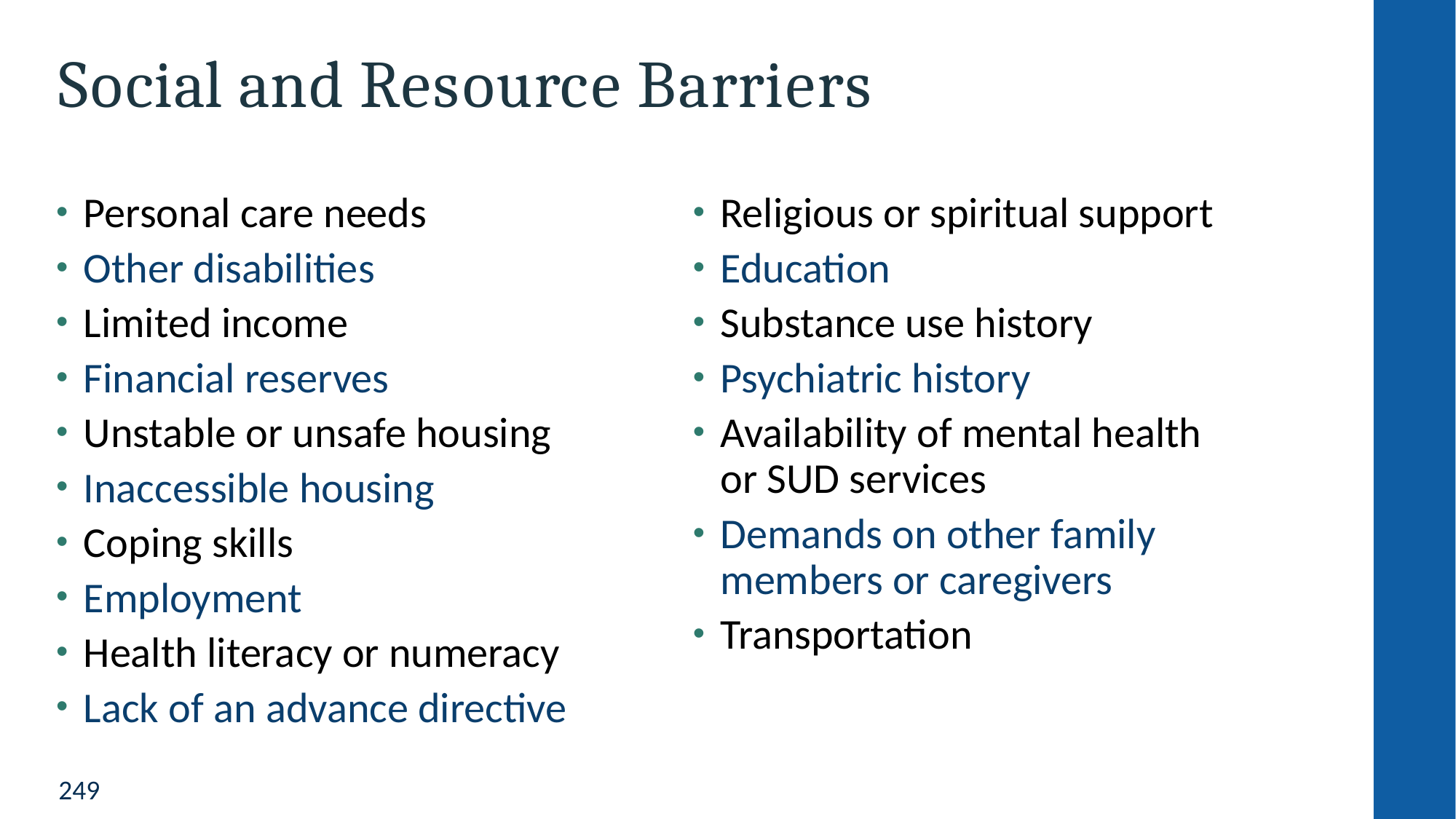

# Social and Resource Barriers
Personal care needs
Other disabilities
Limited income
Financial reserves
Unstable or unsafe housing
Inaccessible housing
Coping skills
Employment
Health literacy or numeracy
Lack of an advance directive

Religious or spiritual support
Education
Substance use history
Psychiatric history
Availability of mental health
or SUD services
Demands on other family members or caregivers
Transportation